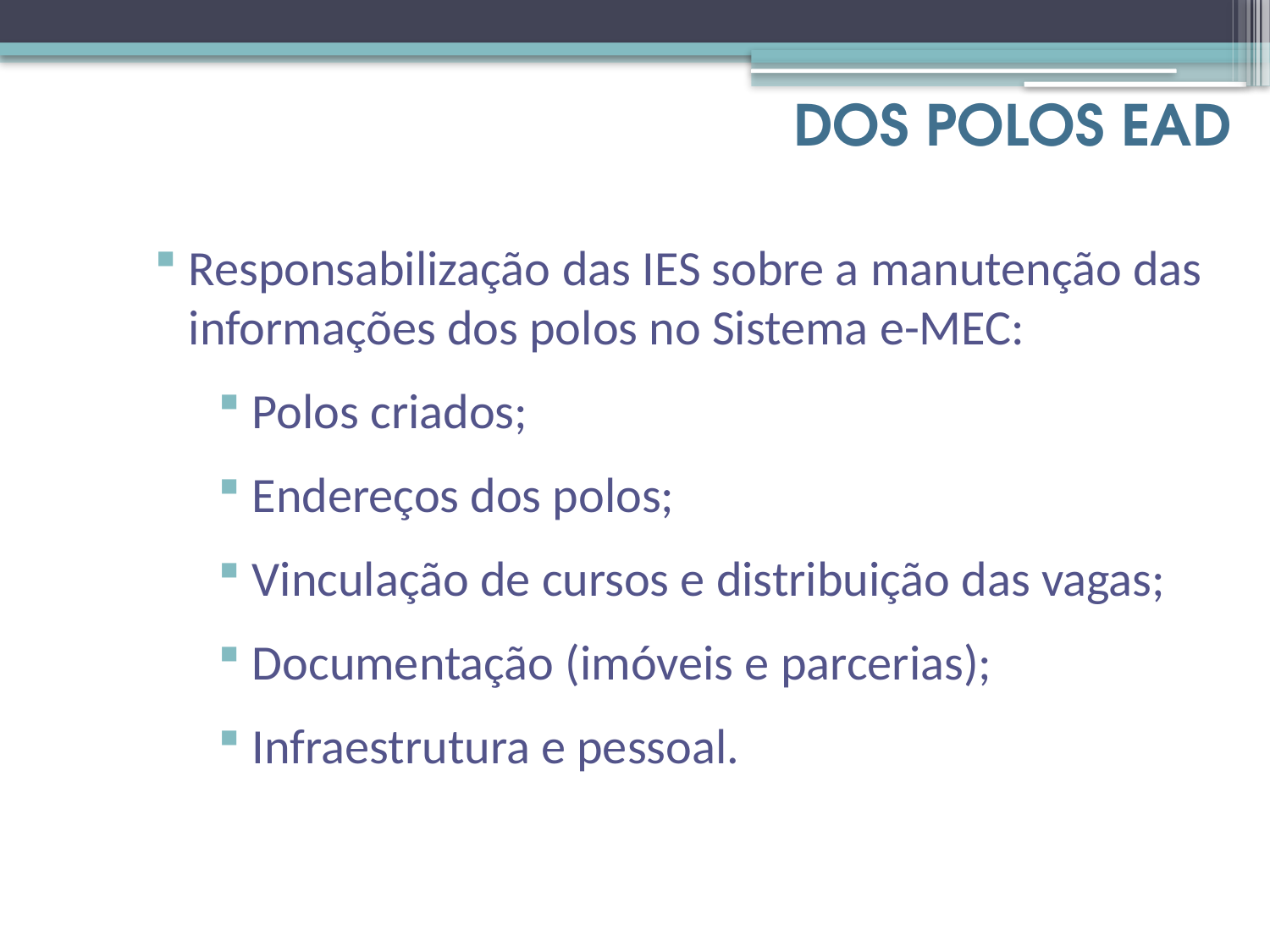

# Dos polos EaD

Responsabilização das IES sobre a manutenção das informações dos polos no Sistema e-MEC:
Polos criados;
Endereços dos polos;
Vinculação de cursos e distribuição das vagas;
Documentação (imóveis e parcerias);
Infraestrutura e pessoal.